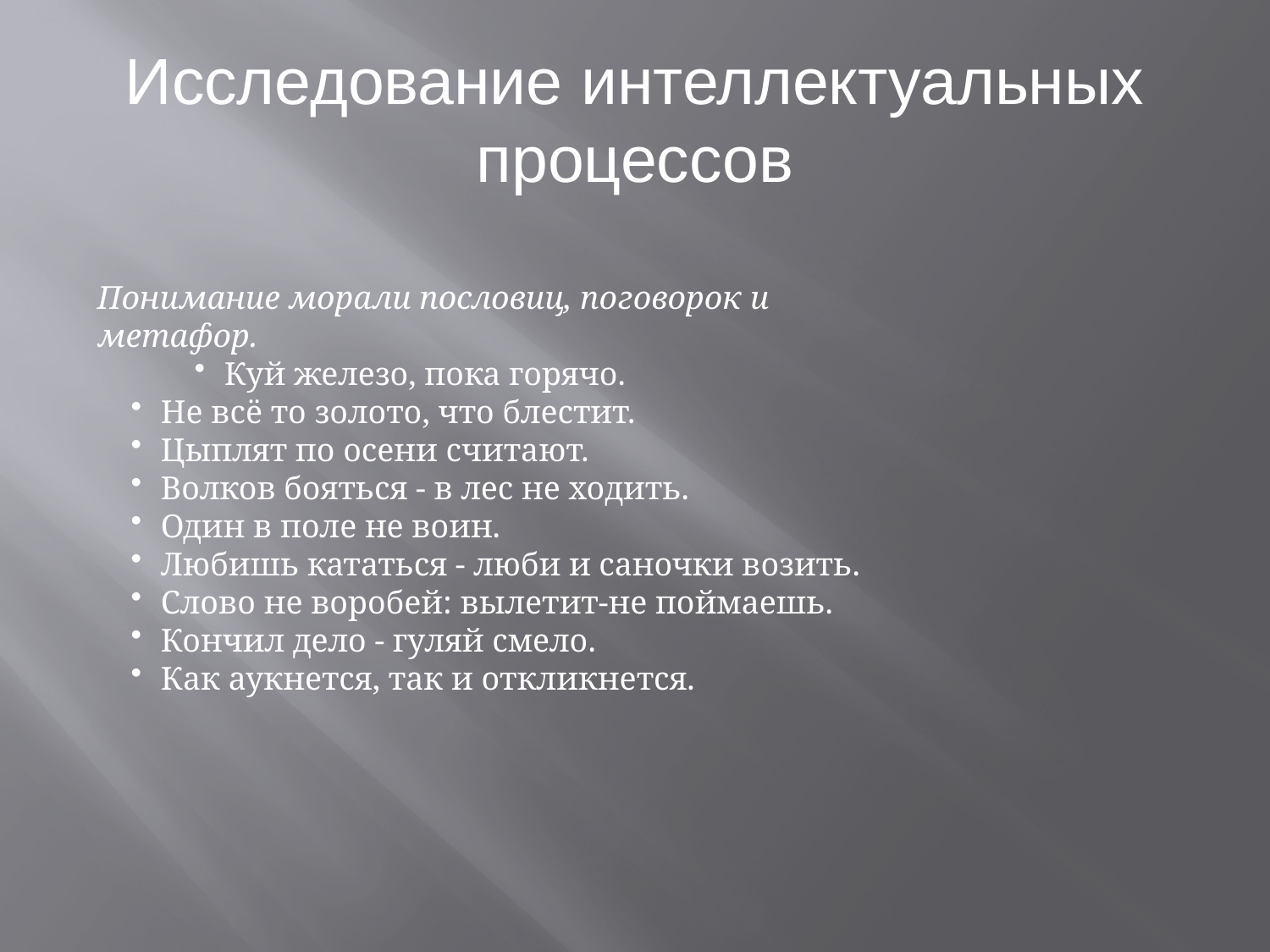

# Исследование интеллектуальных процессов

Понимание морали пословиц, поговорок и метафор.
Куй железо, пока горячо.
Не всё то золото, что блестит.
Цыплят по осени считают.
Волков бояться - в лес не ходить.
Один в поле не воин.
Любишь кататься - люби и саночки возить.
Слово не воробей: вылетит-не поймаешь.
Кончил дело - гуляй смело.
Как аукнется, так и откликнется.